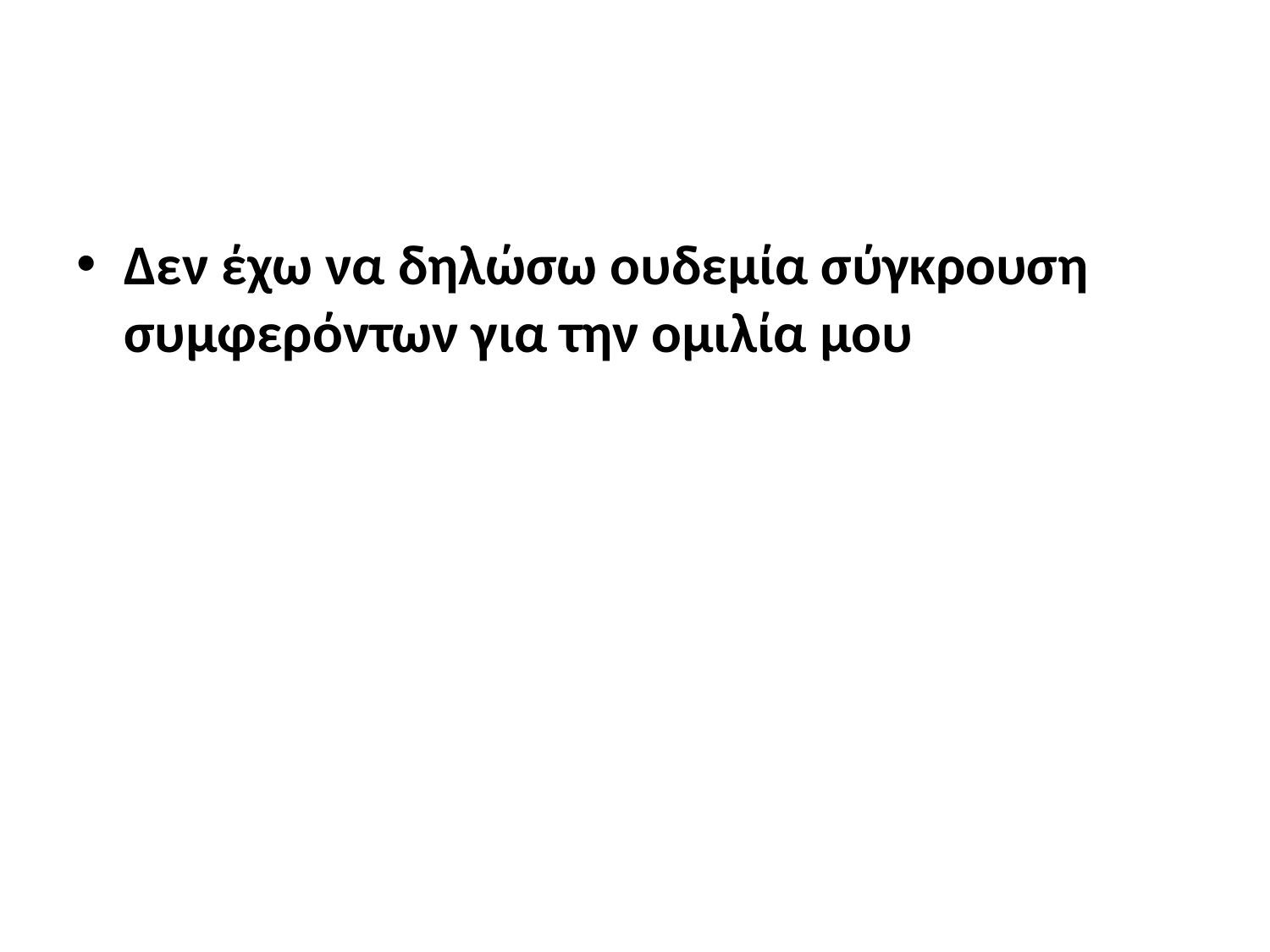

Δεν έχω να δηλώσω ουδεμία σύγκρουση συμφερόντων για την ομιλία μου